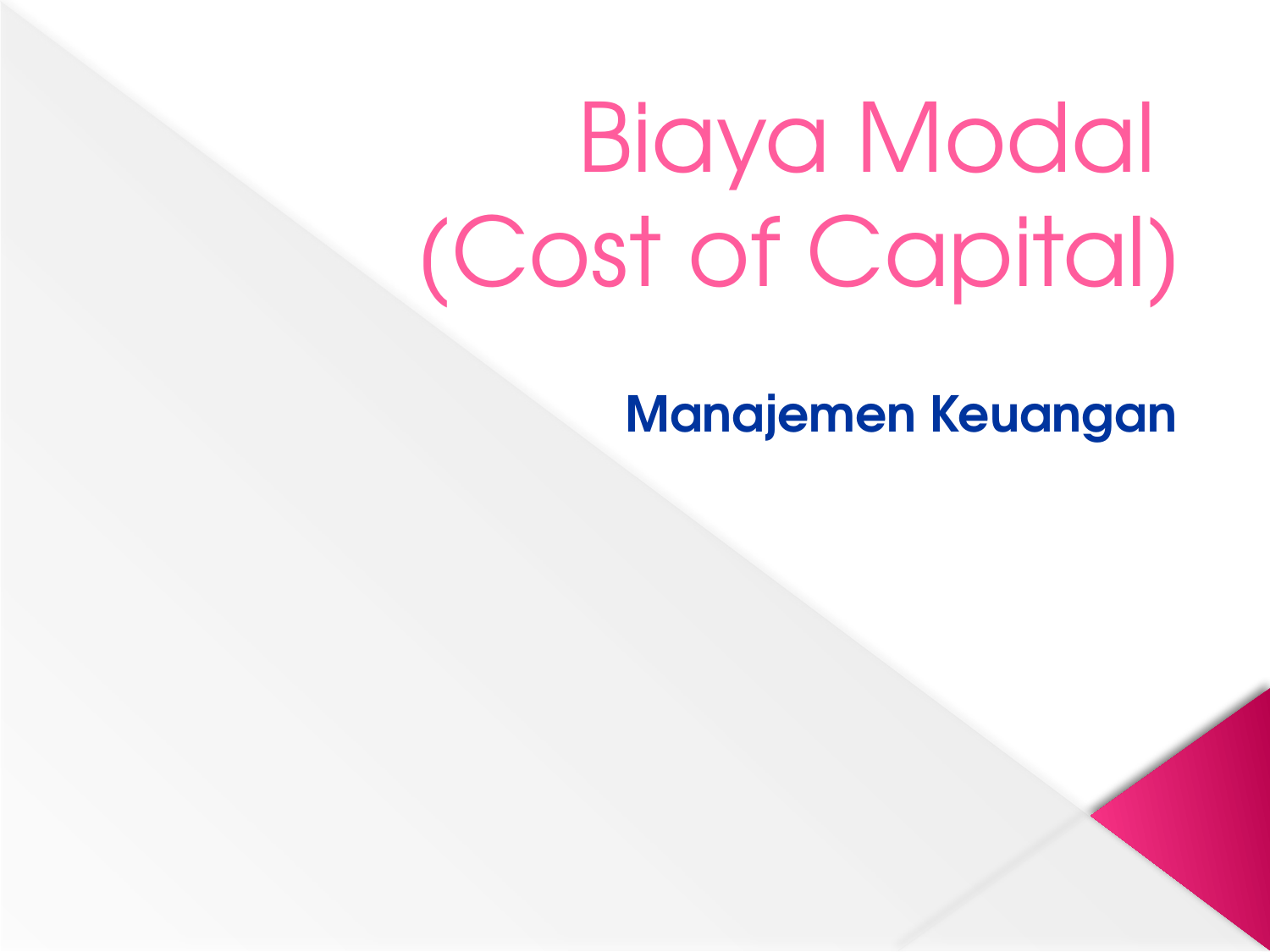

# Biaya Modal (Cost of Capital)

Manajemen Keuangan